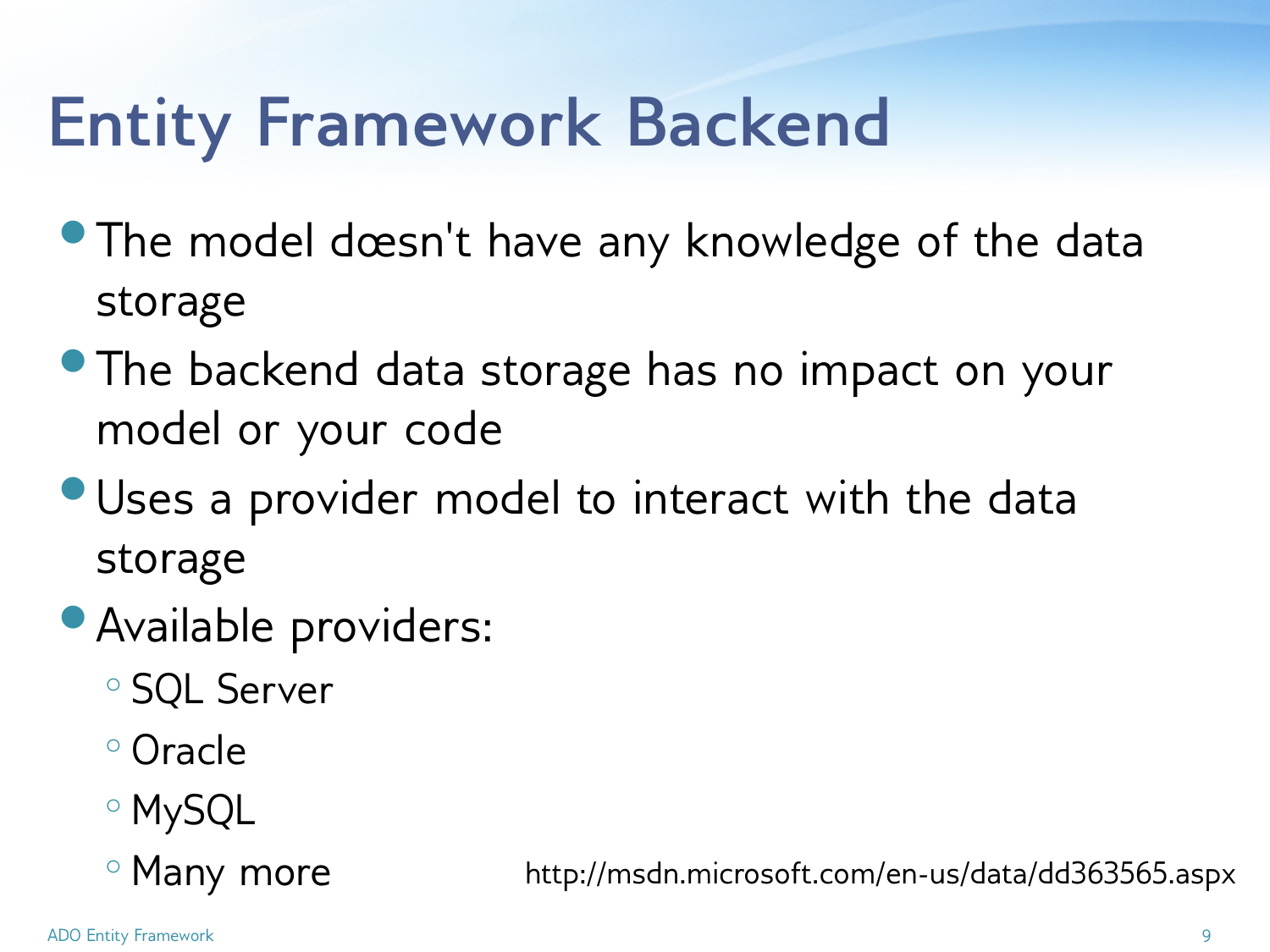

# Entity Framework Backend
The model doesn't have any knowledge of the data storage
The backend data storage has no impact on your model or your code
Uses a provider model to interact with the data storage
Available providers:
SQL Server
Oracle
MySQL
Many more
http://msdn.microsoft.com/en-us/data/dd363565.aspx
ADO Entity Framework
9